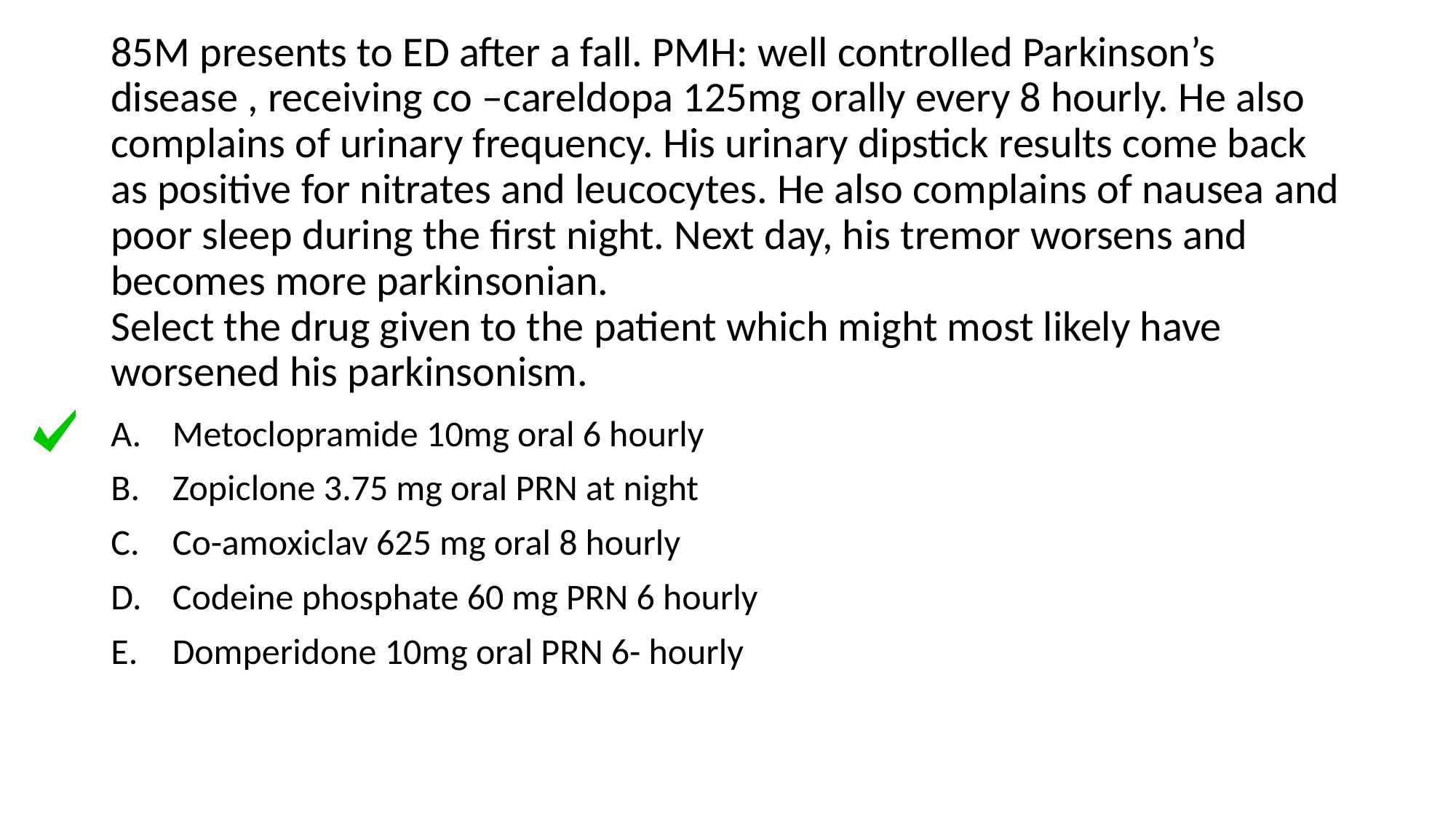

# 85M presents to ED after a fall. PMH: well controlled Parkinson’s disease , receiving co –careldopa 125mg orally every 8 hourly. He also complains of urinary frequency. His urinary dipstick results come back as positive for nitrates and leucocytes. He also complains of nausea and poor sleep during the first night. Next day, his tremor worsens and becomes more parkinsonian. Select the drug given to the patient which might most likely have worsened his parkinsonism.

Metoclopramide 10mg oral 6 hourly
Zopiclone 3.75 mg oral PRN at night
Co-amoxiclav 625 mg oral 8 hourly
Codeine phosphate 60 mg PRN 6 hourly
Domperidone 10mg oral PRN 6- hourly